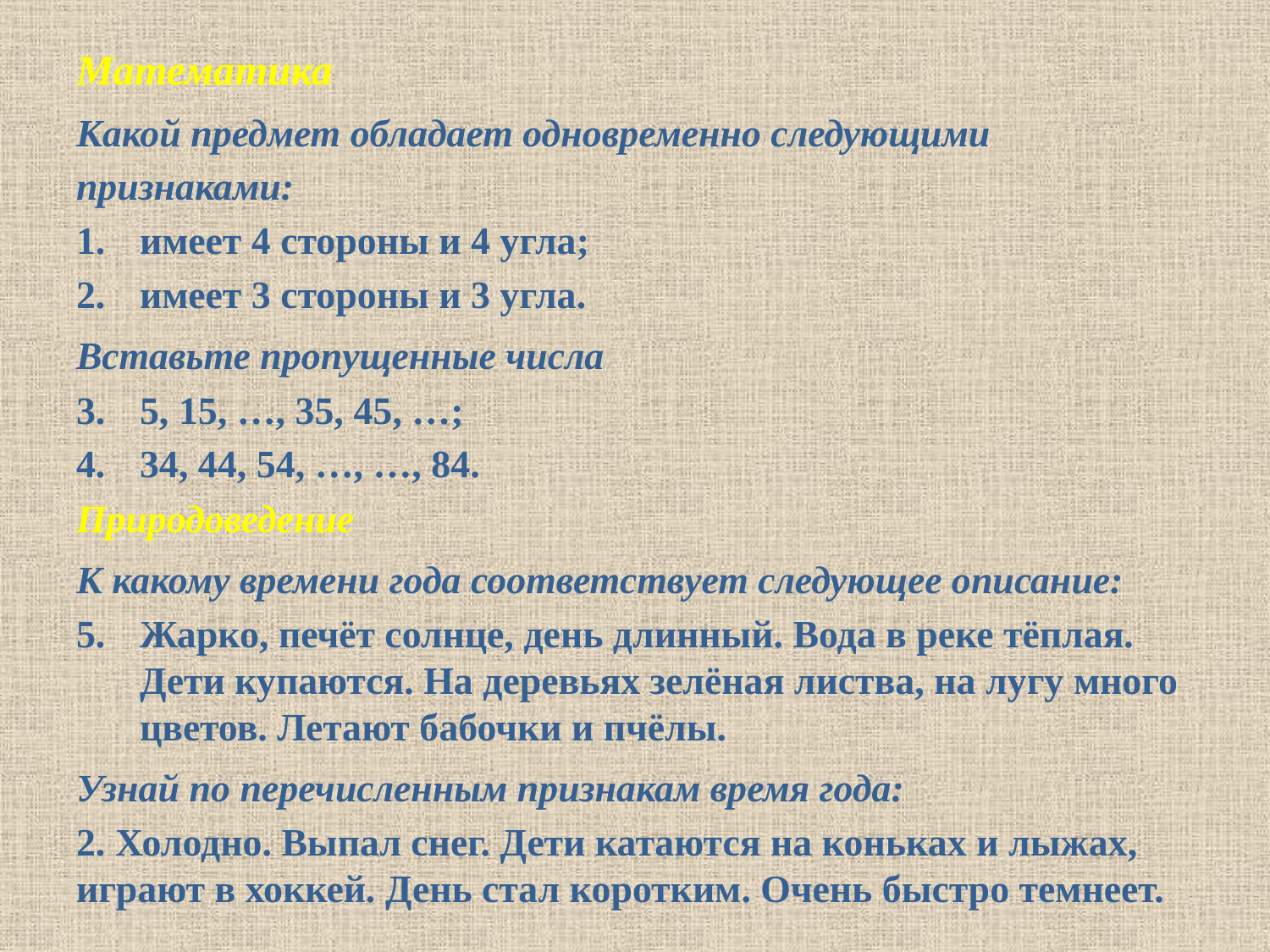

Математика
Какой предмет обладает одновременно следующими признаками:
имеет 4 стороны и 4 угла;
имеет 3 стороны и 3 угла.
Вставьте пропущенные числа
5, 15, …, 35, 45, …;
34, 44, 54, …, …, 84.
Природоведение
К какому времени года соответствует следующее описание:
Жарко, печёт солнце, день длинный. Вода в реке тёплая. Дети купаются. На деревьях зелёная листва, на лугу много цветов. Летают бабочки и пчёлы.
Узнай по перечисленным признакам время года:
2. Холодно. Выпал снег. Дети катаются на коньках и лыжах, играют в хоккей. День стал коротким. Очень быстро темнеет.

#